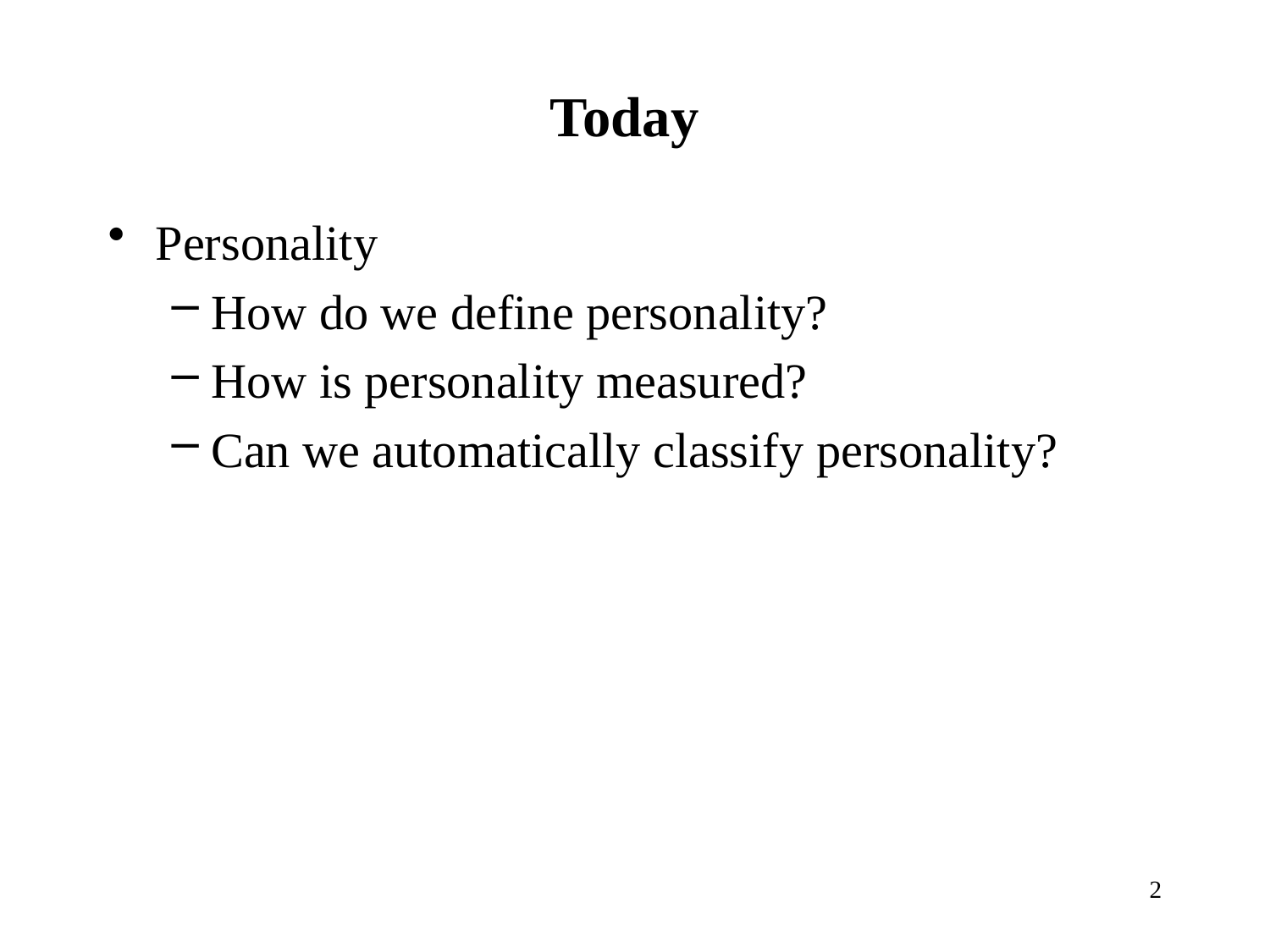

# Today
Personality
How do we define personality?
How is personality measured?
Can we automatically classify personality?
2